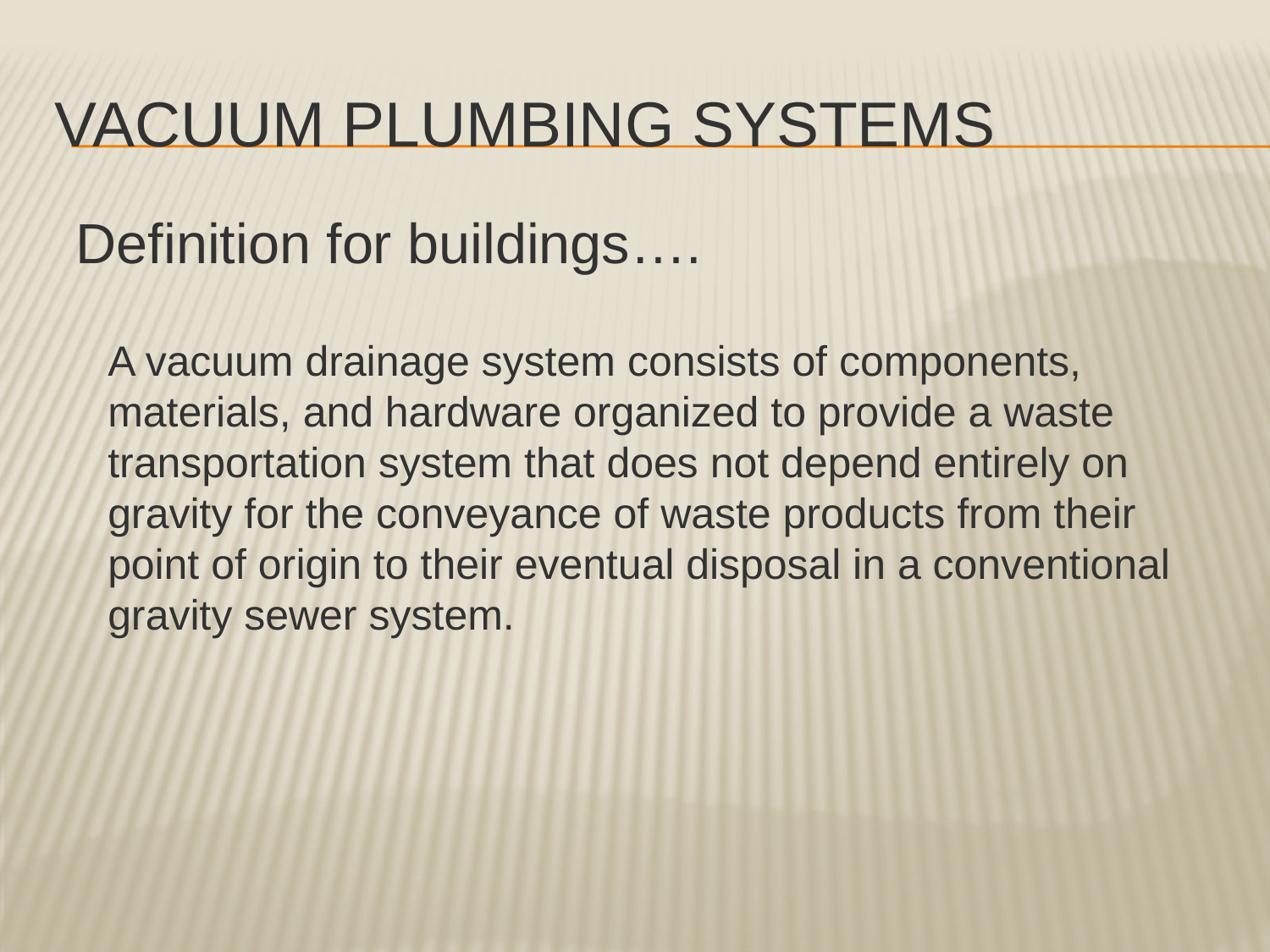

Vacuum plumbing systems
Definition for buildings….
A vacuum drainage system consists of components, materials, and hardware organized to provide a waste transportation system that does not depend entirely on gravity for the conveyance of waste products from their point of origin to their eventual disposal in a conventional gravity sewer system.